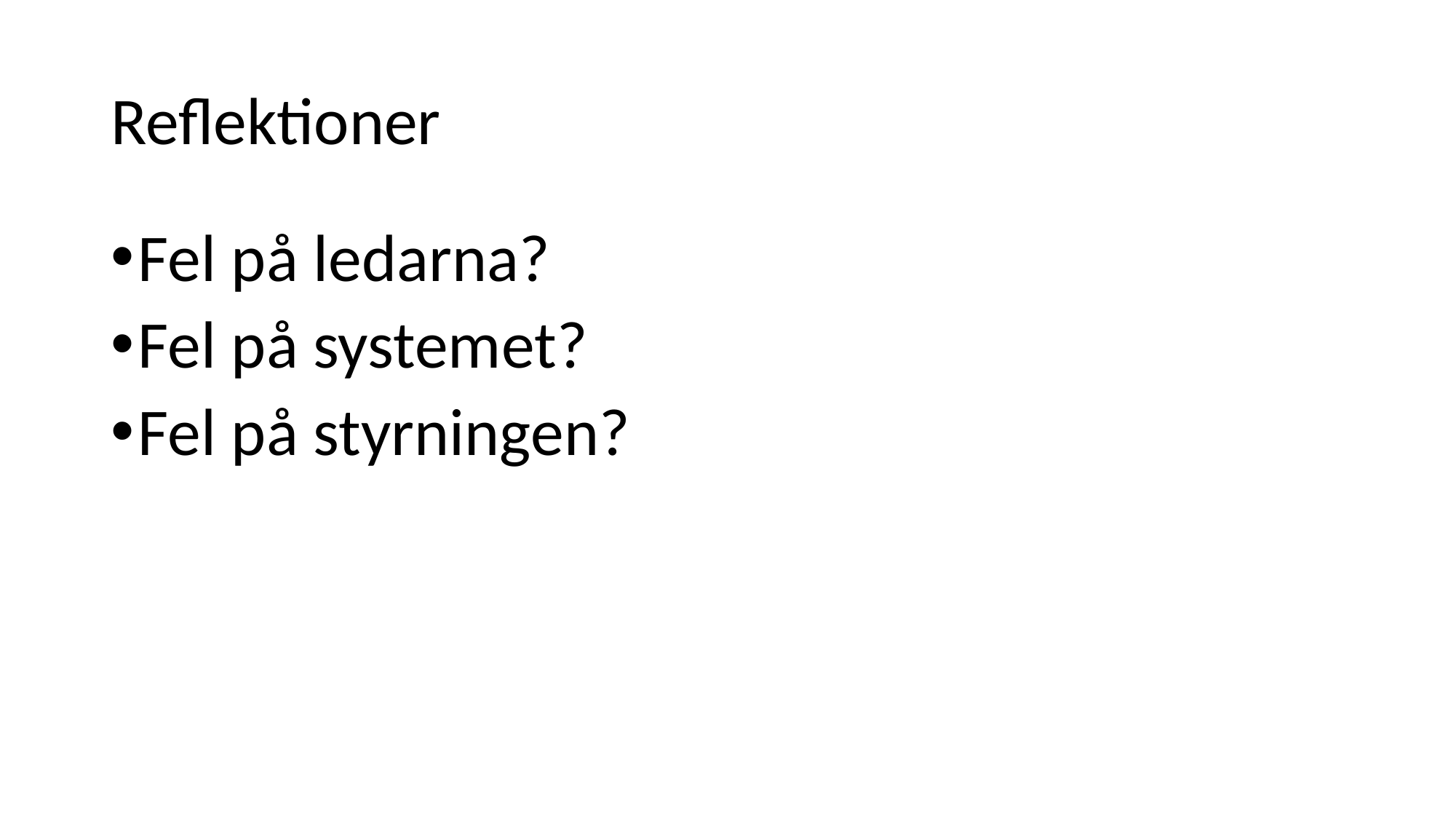

# Reflektioner
Fel på ledarna?
Fel på systemet?
Fel på styrningen?